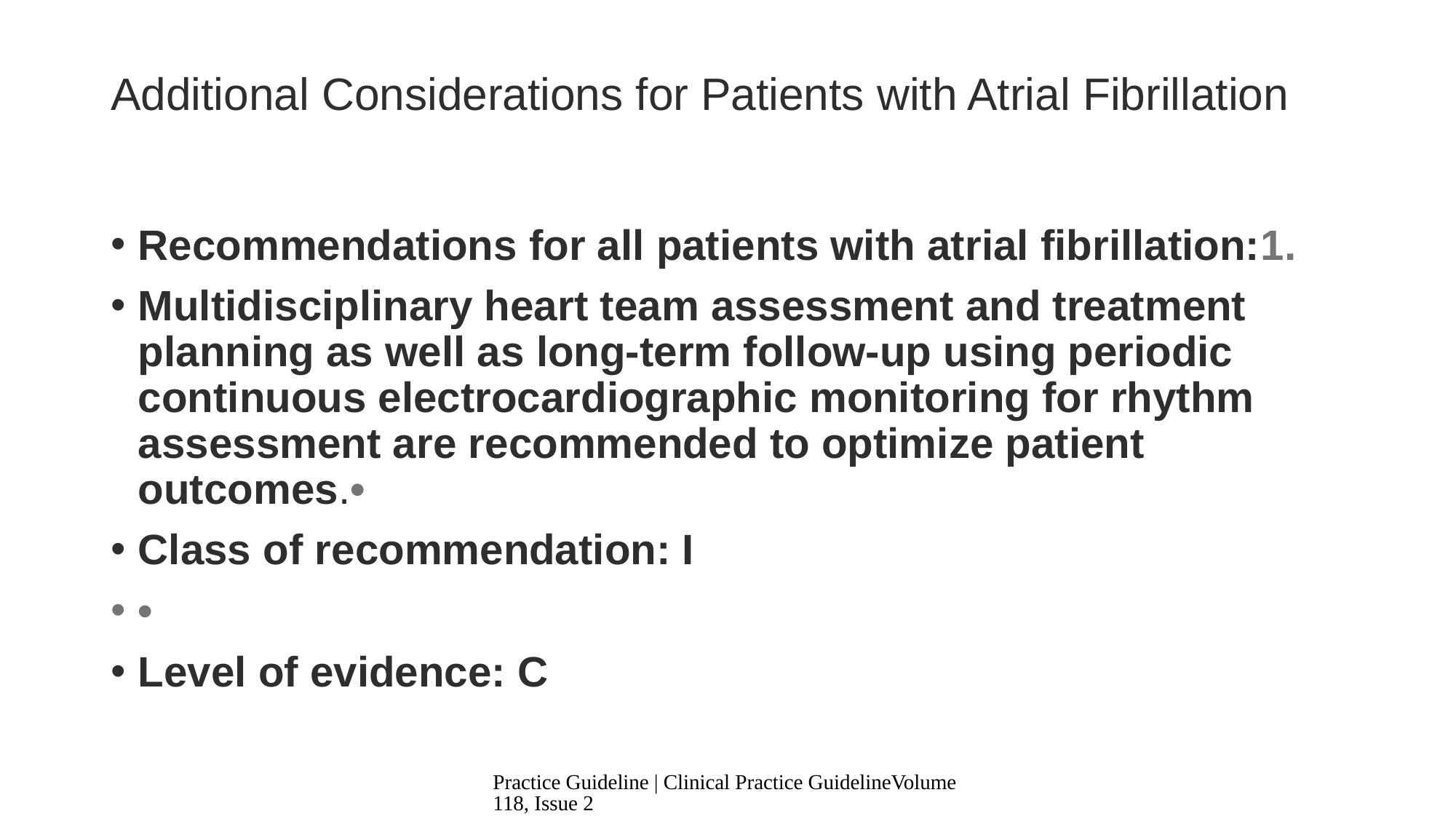

# Additional Considerations for Patients with Atrial Fibrillation
Recommendations for all patients with atrial fibrillation:1.
Multidisciplinary heart team assessment and treatment planning as well as long-term follow-up using periodic continuous electrocardiographic monitoring for rhythm assessment are recommended to optimize patient outcomes.•
Class of recommendation: I
•
Level of evidence: C

Practice Guideline | Clinical Practice GuidelineVolume 118, Issue 2